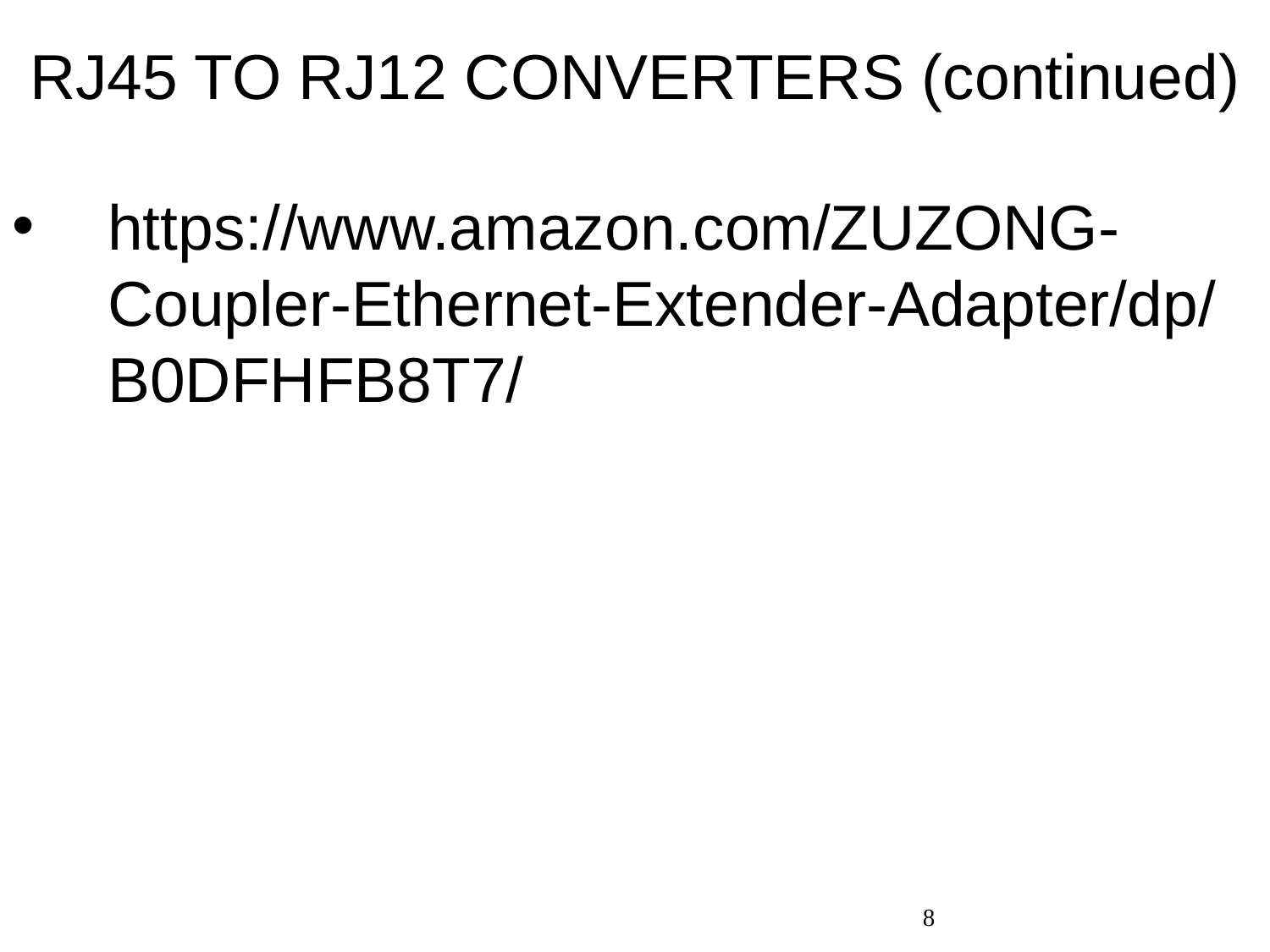

# RJ45 TO RJ12 CONVERTERS (continued)
https://www.amazon.com/ZUZONG-Coupler-Ethernet-Extender-Adapter/dp/B0DFHFB8T7/
8